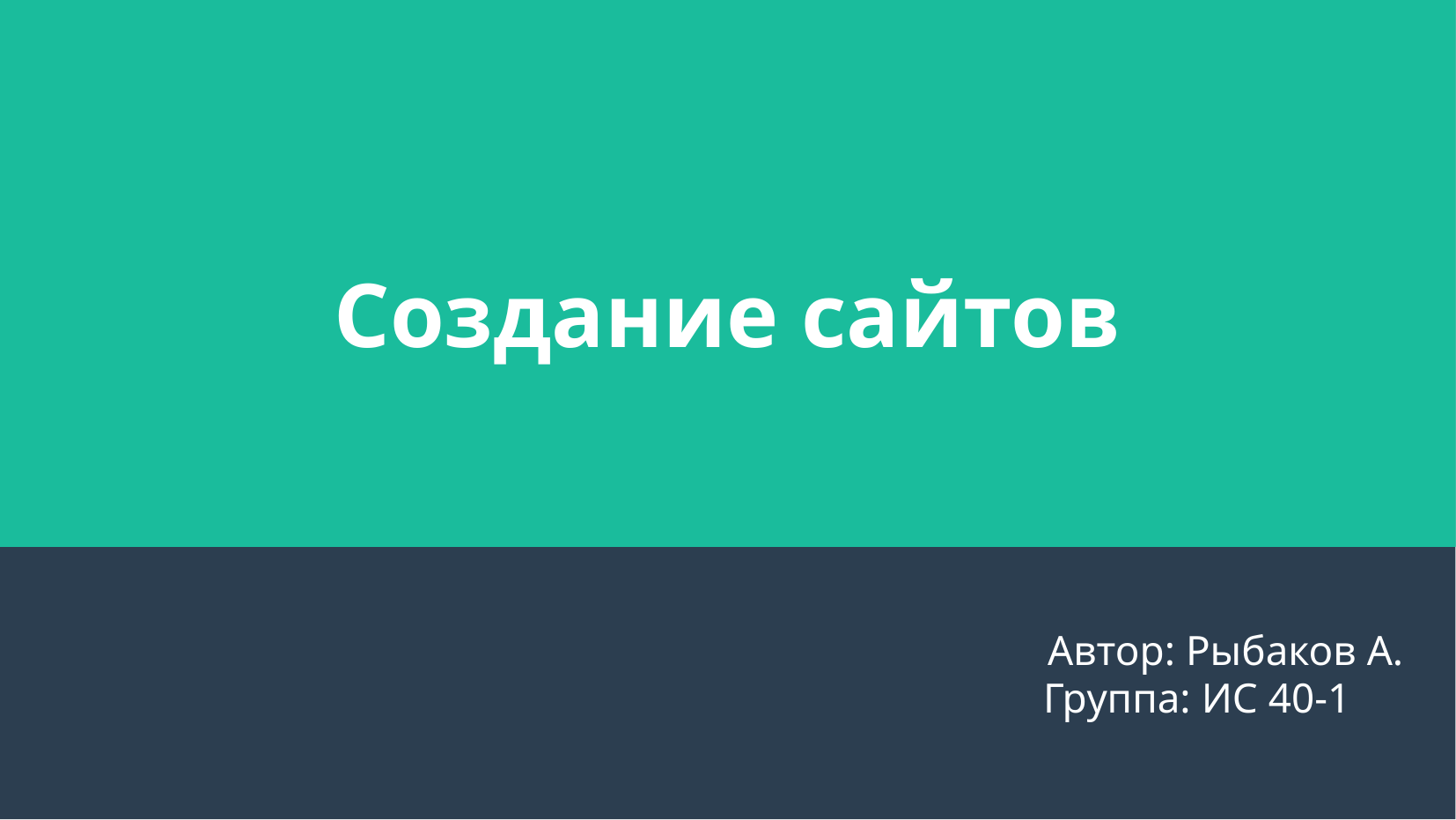

Создание сайтов
Автор: Рыбаков А.
Группа: ИС 40-1